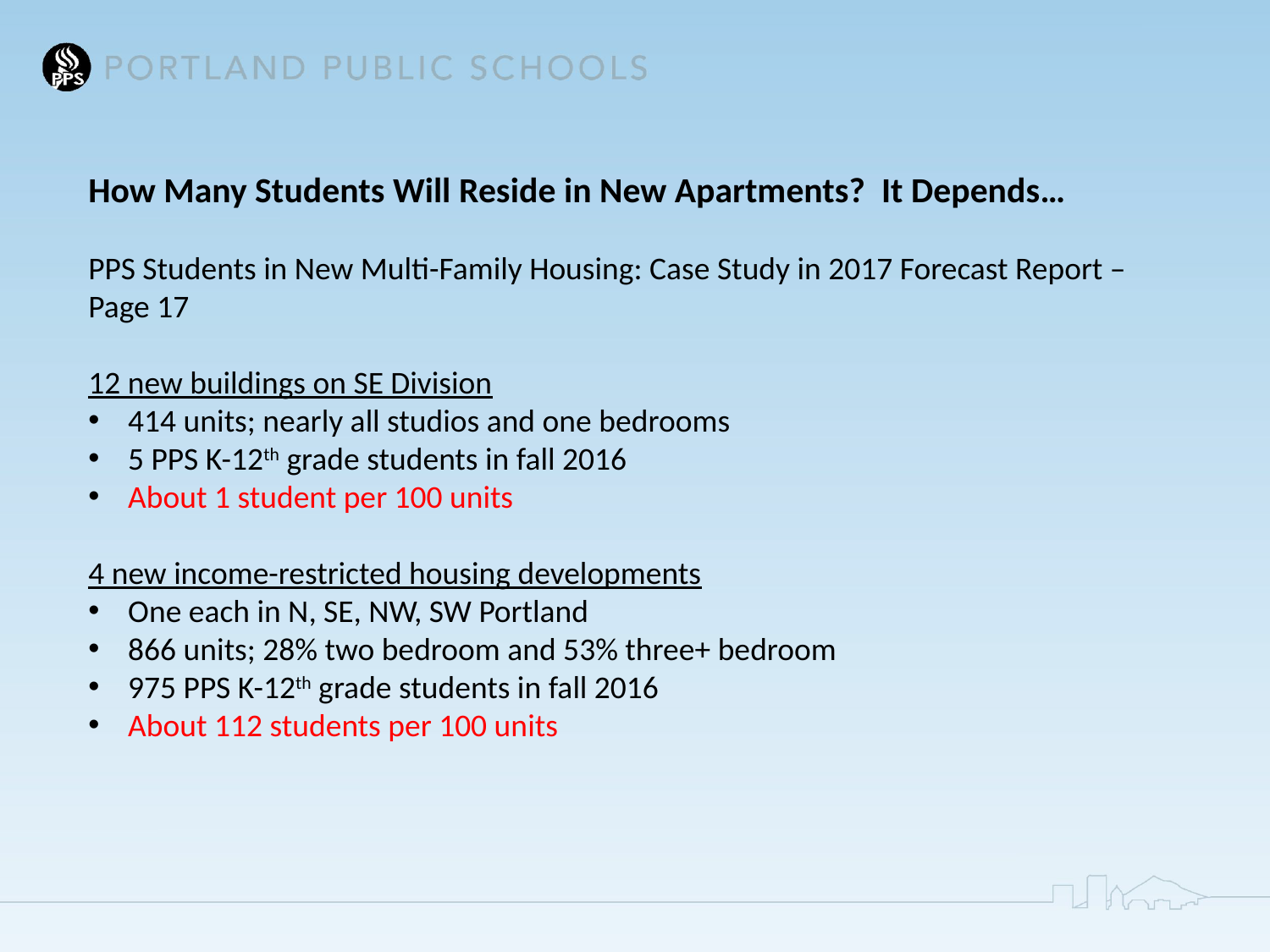

How Many Students Will Reside in New Apartments?  It Depends…

PPS Students in New Multi-Family Housing: Case Study in 2017 Forecast Report – Page 17

12 new buildings on SE Division
414 units; nearly all studios and one bedrooms
5 PPS K-12th grade students in fall 2016
About 1 student per 100 units

4 new income-restricted housing developments
One each in N, SE, NW, SW Portland
866 units; 28% two bedroom and 53% three+ bedroom
975 PPS K-12th grade students in fall 2016
About 112 students per 100 units